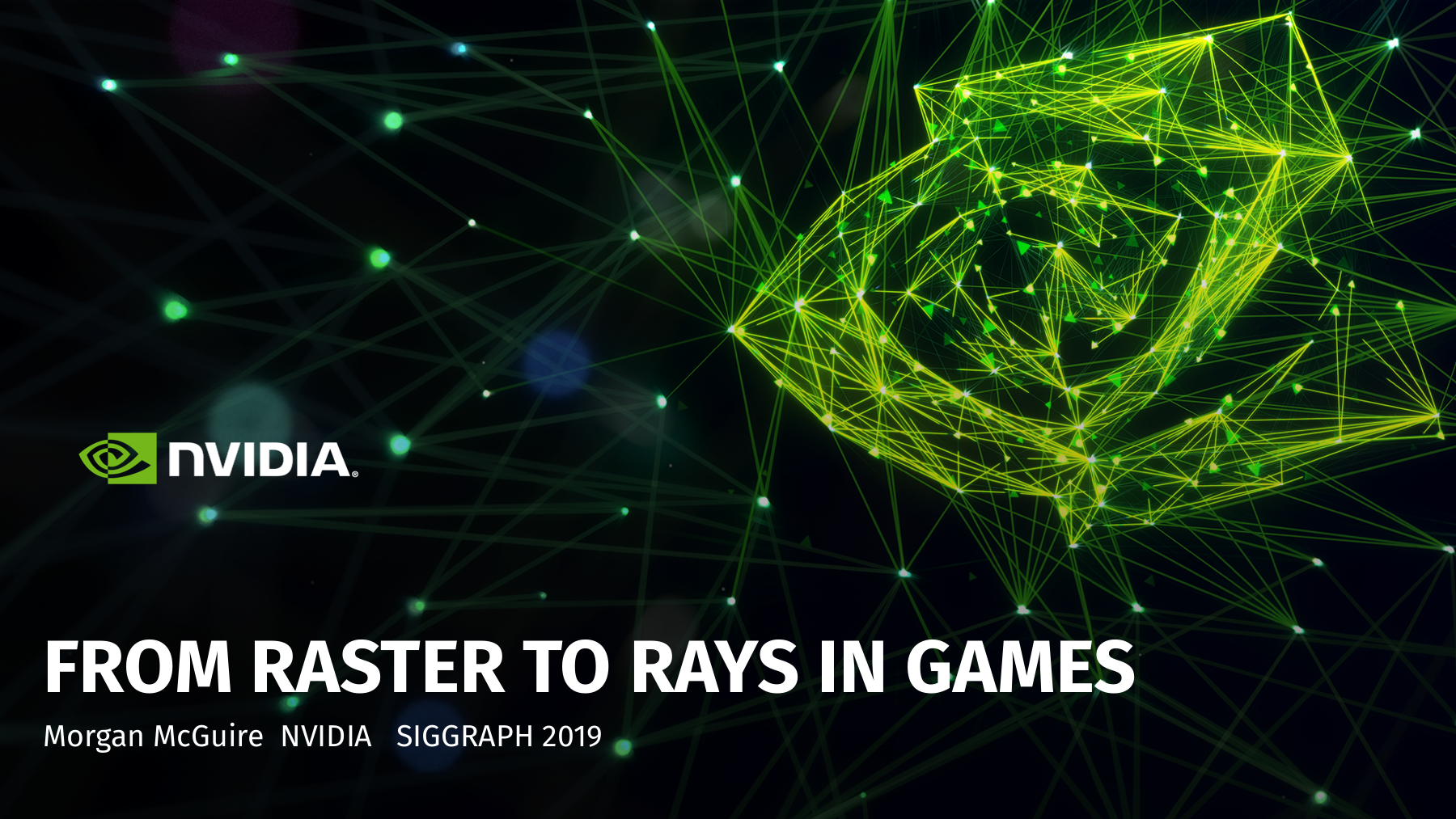

# FROM RASTER TO RAYS IN GAMES
Morgan McGuire  NVIDIA   SIGGRAPH 2019